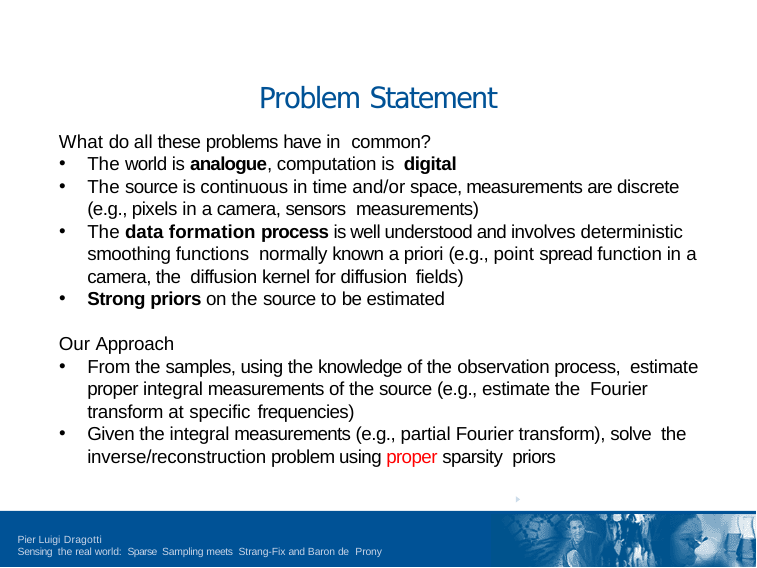

# Problem Statement
What do all these problems have in  common?
The world is analogue, computation is digital
The source is continuous in time and/or space, measurements are discrete  (e.g., pixels in a camera, sensors  measurements)
The data formation process is well understood and involves deterministic smoothing functions  normally known a priori (e.g., point spread function in a camera, the  diffusion kernel for diffusion fields)
Strong priors on the source to be estimated

Our Approach
From the samples, using the knowledge of the observation process,  estimate proper integral measurements of the source (e.g., estimate the  Fourier transform at specific frequencies)
Given the integral measurements (e.g., partial Fourier transform), solve  the inverse/reconstruction problem using proper sparsity priors